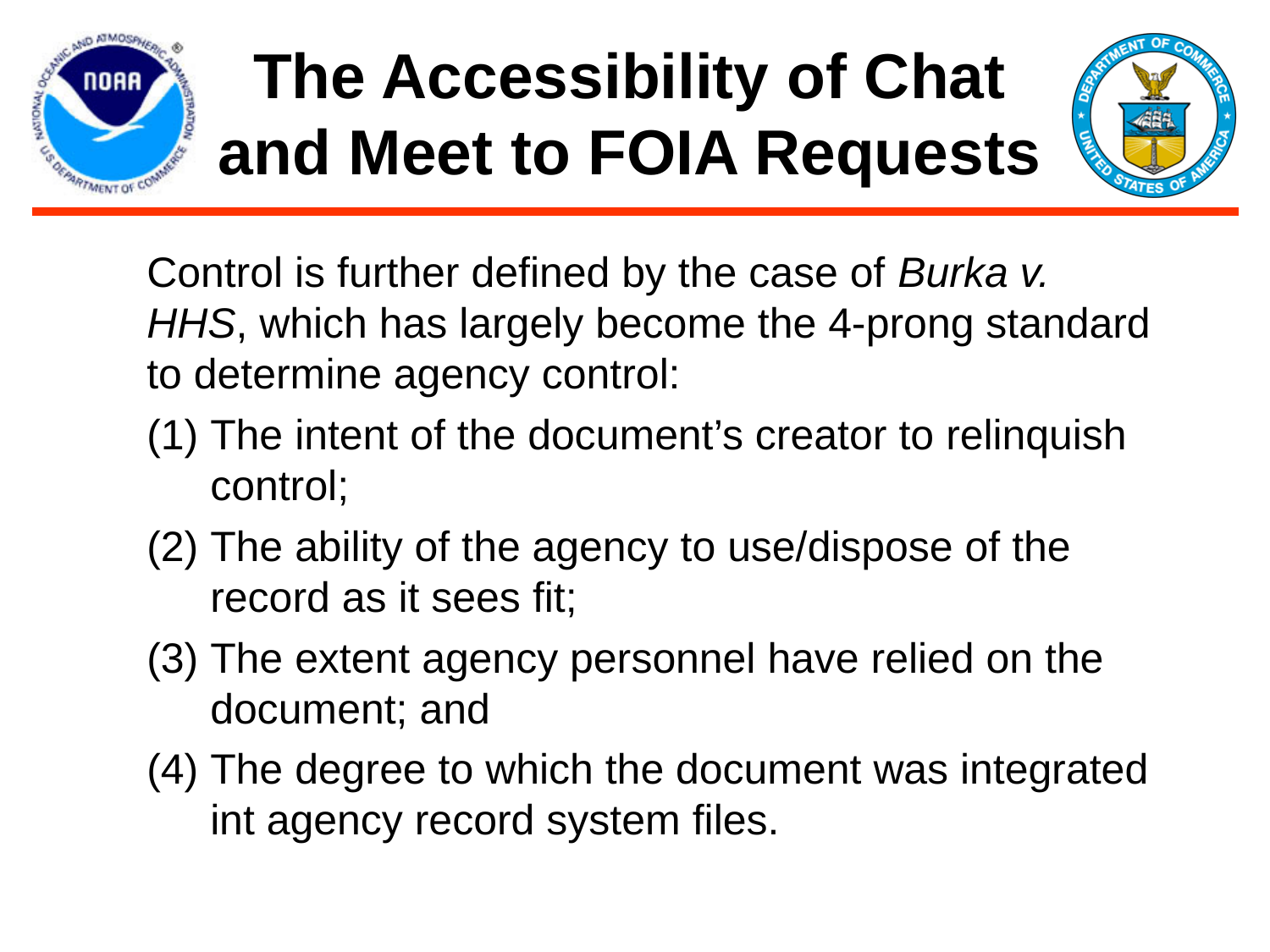

# The Accessibility of Chat and Meet to FOIA Requests
Control is further defined by the case of Burka v. HHS, which has largely become the 4-prong standard to determine agency control:
The intent of the document’s creator to relinquish control;
The ability of the agency to use/dispose of the record as it sees fit;
The extent agency personnel have relied on the document; and
The degree to which the document was integrated int agency record system files.